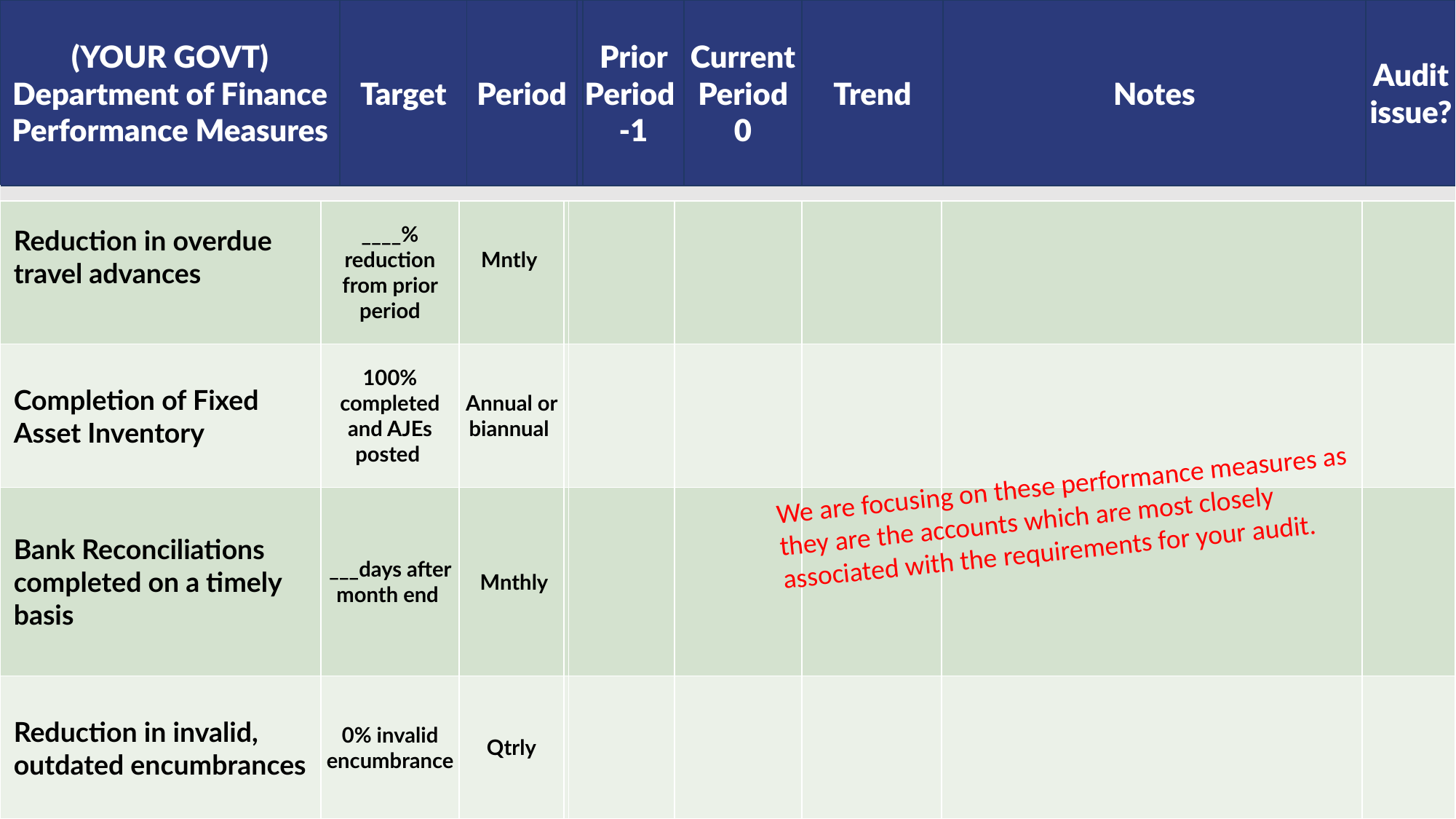

| (YOUR GOVT) Department of Finance Performance Measures | Target | Period |  | Prior Period -1 | Current Period 0 | Trend | Notes | Audit issue? |
| --- | --- | --- | --- | --- | --- | --- | --- | --- |
|  |  |  |  |  |  |  |  |  |
| Reduction in overdue travel advances | \_\_\_\_% reduction from prior period | Mntly |  |  |  |  |  |  |
| --- | --- | --- | --- | --- | --- | --- | --- | --- |
| Completion of Fixed Asset Inventory | 100% completed and AJEs posted | Annual or biannual |  |  |  |  |  |  |
| Bank Reconciliations completed on a timely basis | \_\_\_days after month end | Mnthly |  |  |  |  |  |  |
| Reduction in invalid, outdated encumbrances | 0% invalid encumbrance | Qtrly |  |  |  |  |  |  |
We are focusing on these performance measures as they are the accounts which are most closely associated with the requirements for your audit.
6